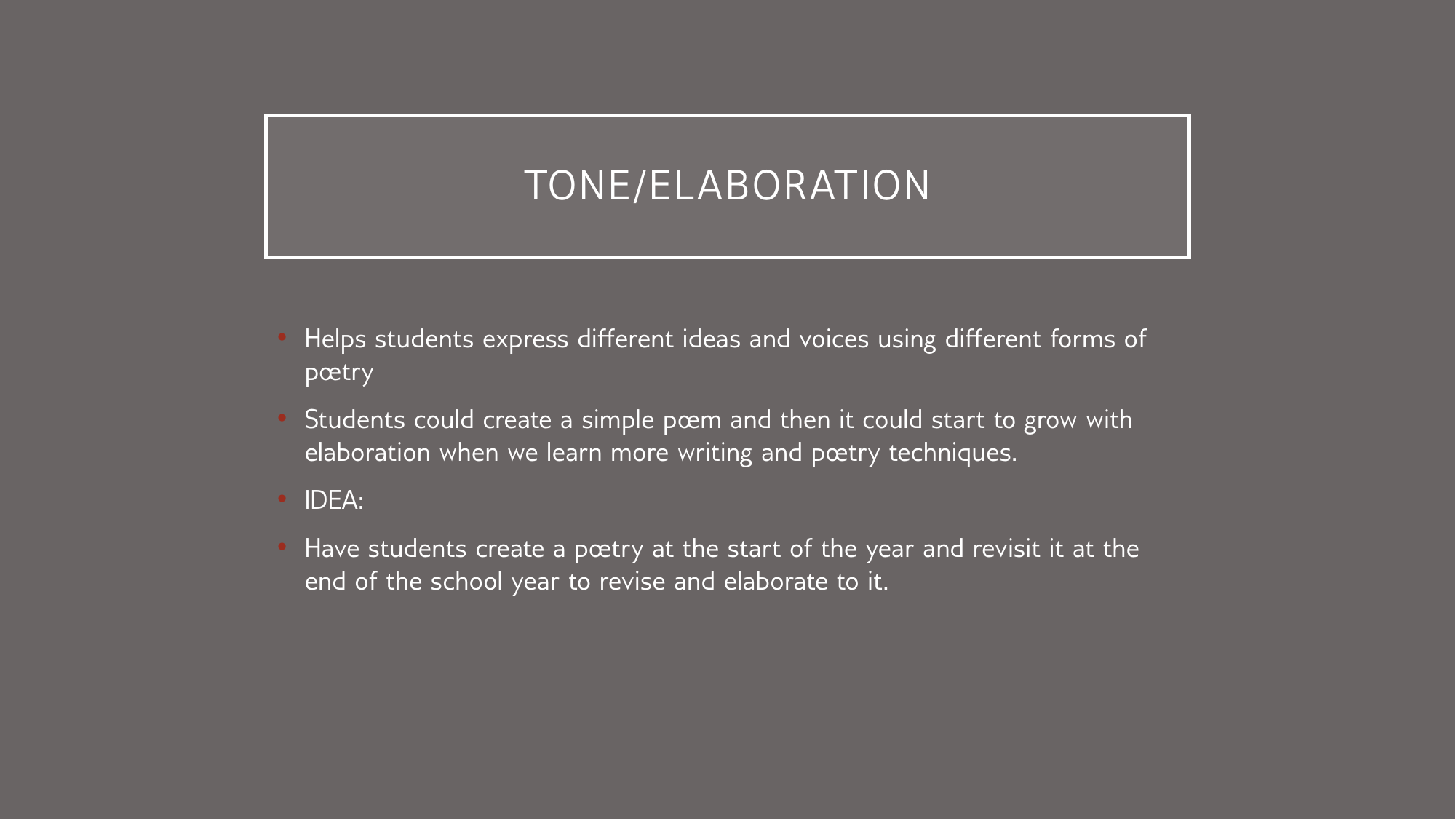

# Tone/Elaboration
Helps students express different ideas and voices using different forms of poetry
Students could create a simple poem and then it could start to grow with elaboration when we learn more writing and poetry techniques.
IDEA:
Have students create a poetry at the start of the year and revisit it at the end of the school year to revise and elaborate to it.